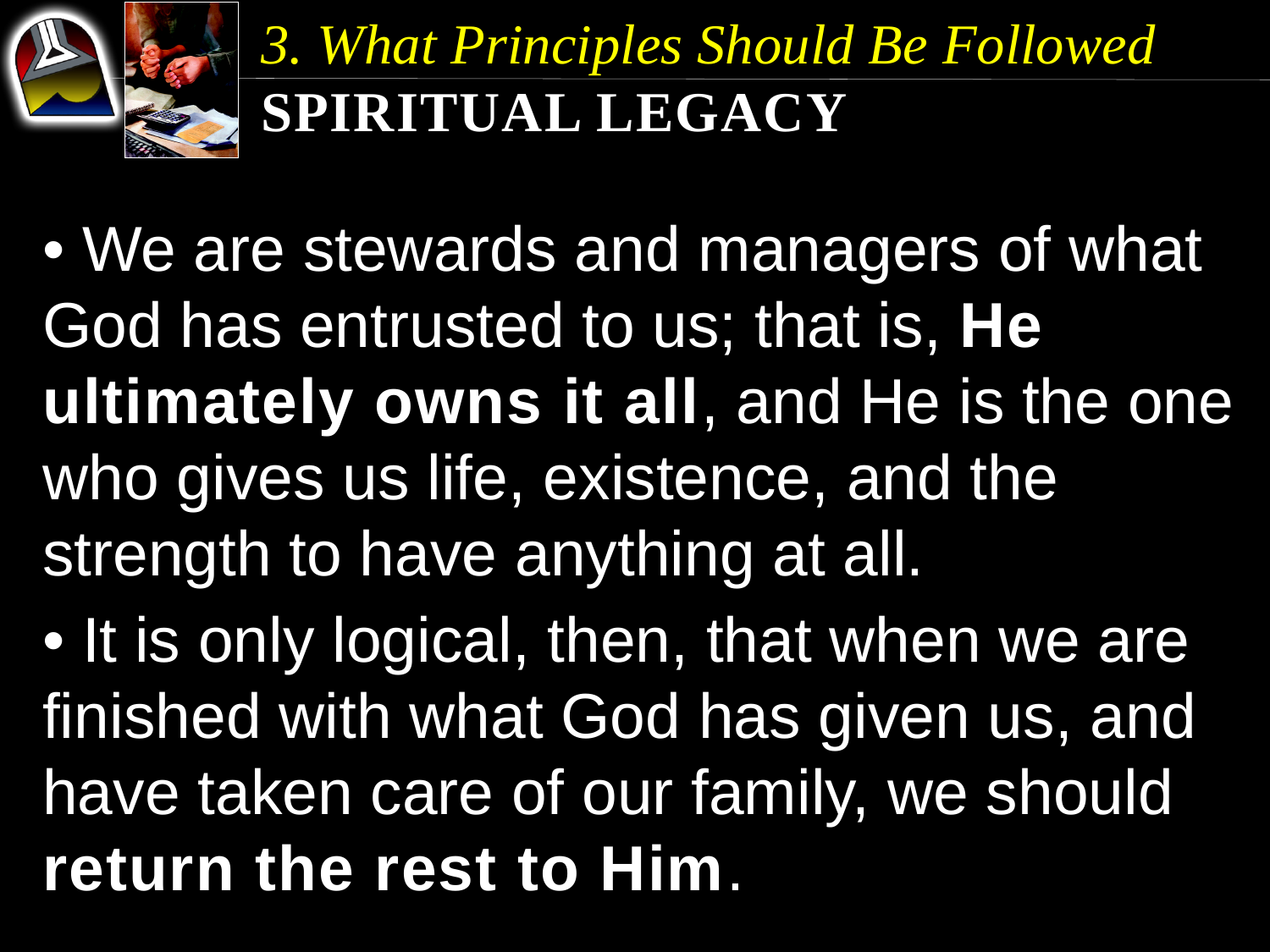

3. What Principles Should Be Followed
Spiritual Legacy
• We are stewards and managers of what God has entrusted to us; that is, He ultimately owns it all, and He is the one who gives us life, existence, and the strength to have anything at all.
• It is only logical, then, that when we are finished with what God has given us, and have taken care of our family, we should return the rest to Him.